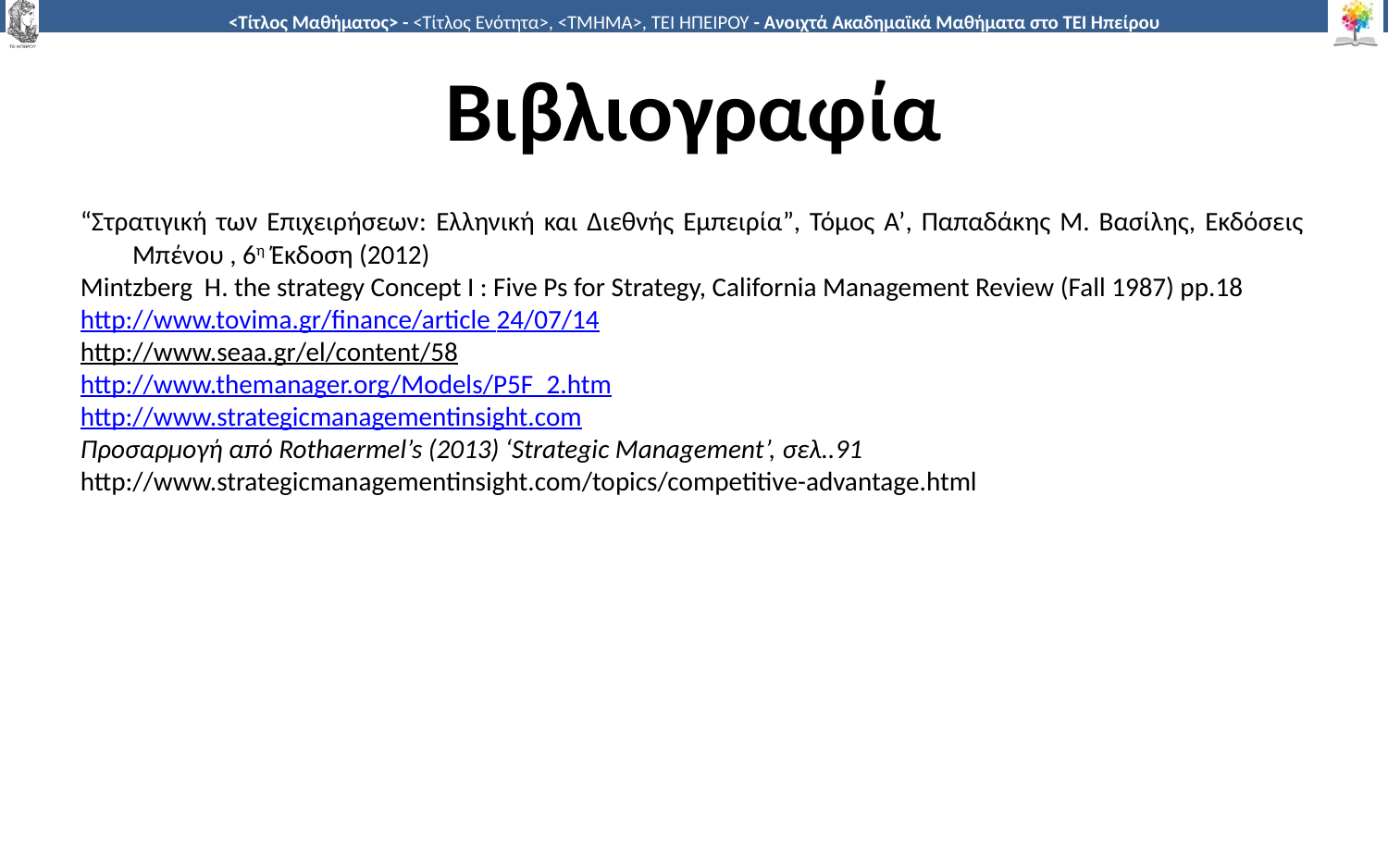

# Βιβλιογραφία
“Στρατιγική των Επιχειρήσεων: Ελληνική και Διεθνής Εμπειρία”, Τόμος Α’, Παπαδάκης Μ. Βασίλης, Εκδόσεις Μπένου , 6η Έκδοση (2012)
Mintzberg  H. the strategy Concept I : Five Ps for Strategy, California Management Review (Fall 1987) pp.18
http://www.tovima.gr/finance/article 24/07/14
http://www.seaa.gr/el/content/58
http://www.themanager.org/Models/P5F_2.htm
http://www.strategicmanagementinsight.com
Προσαρμογή από Rothaermel’s (2013) ‘Strategic Management’, σελ..91
http://www.strategicmanagementinsight.com/topics/competitive-advantage.html